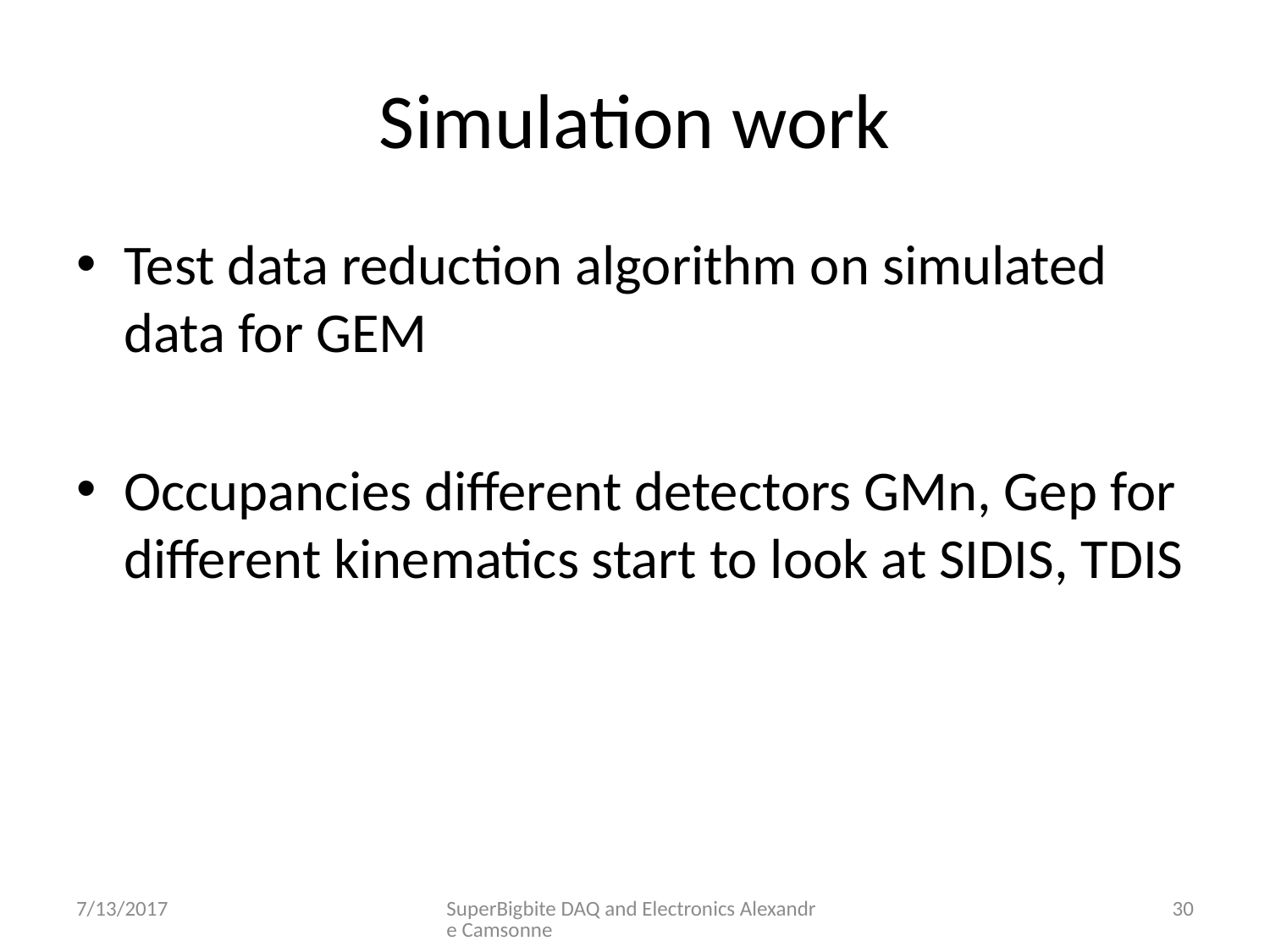

# Simulation work
Test data reduction algorithm on simulated data for GEM

Occupancies different detectors GMn, Gep for different kinematics start to look at SIDIS, TDIS

7/13/2017
SuperBigbite DAQ and Electronics Alexandre Camsonne
30